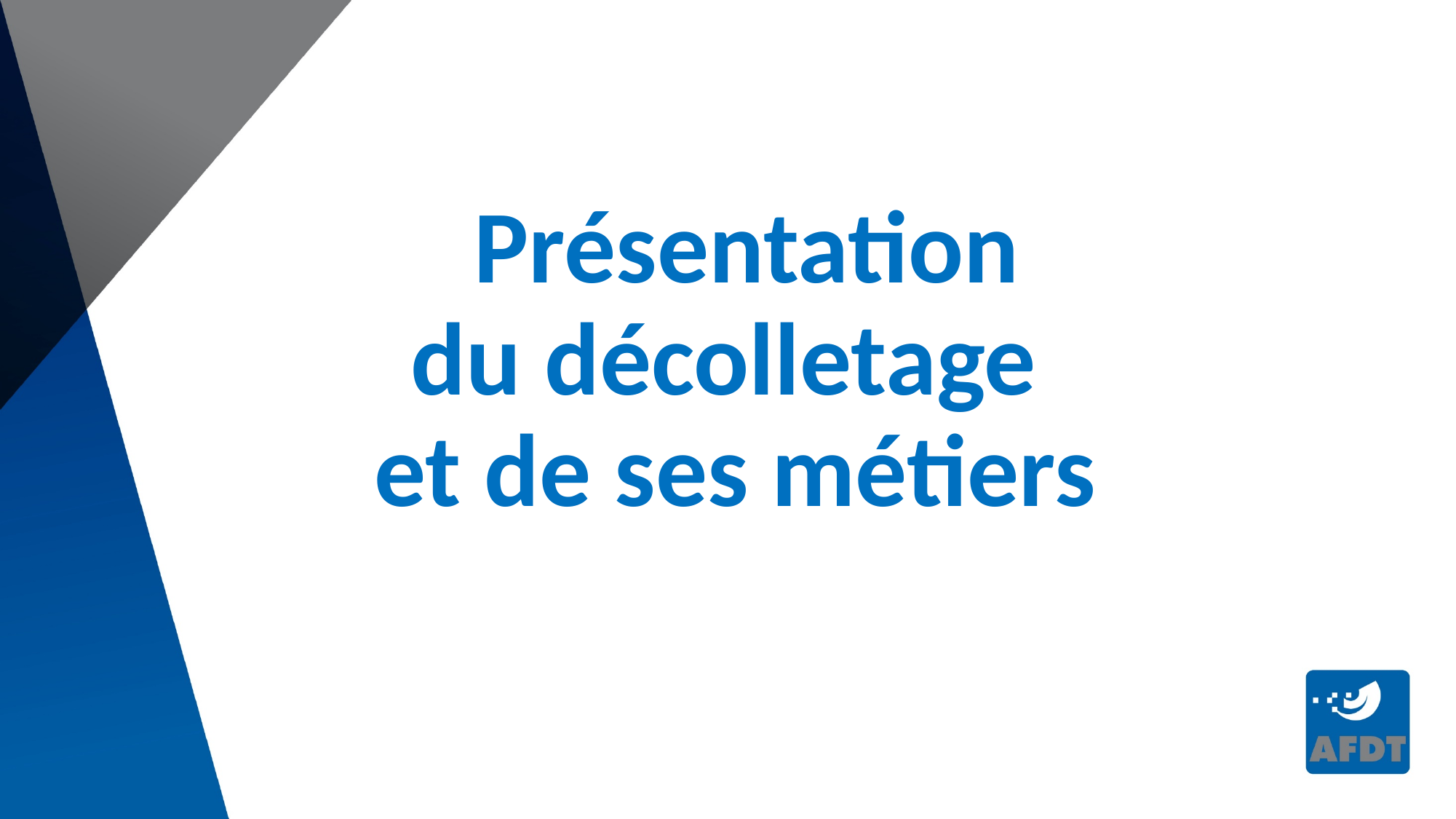

Présentation
du décolletage
et de ses métiers